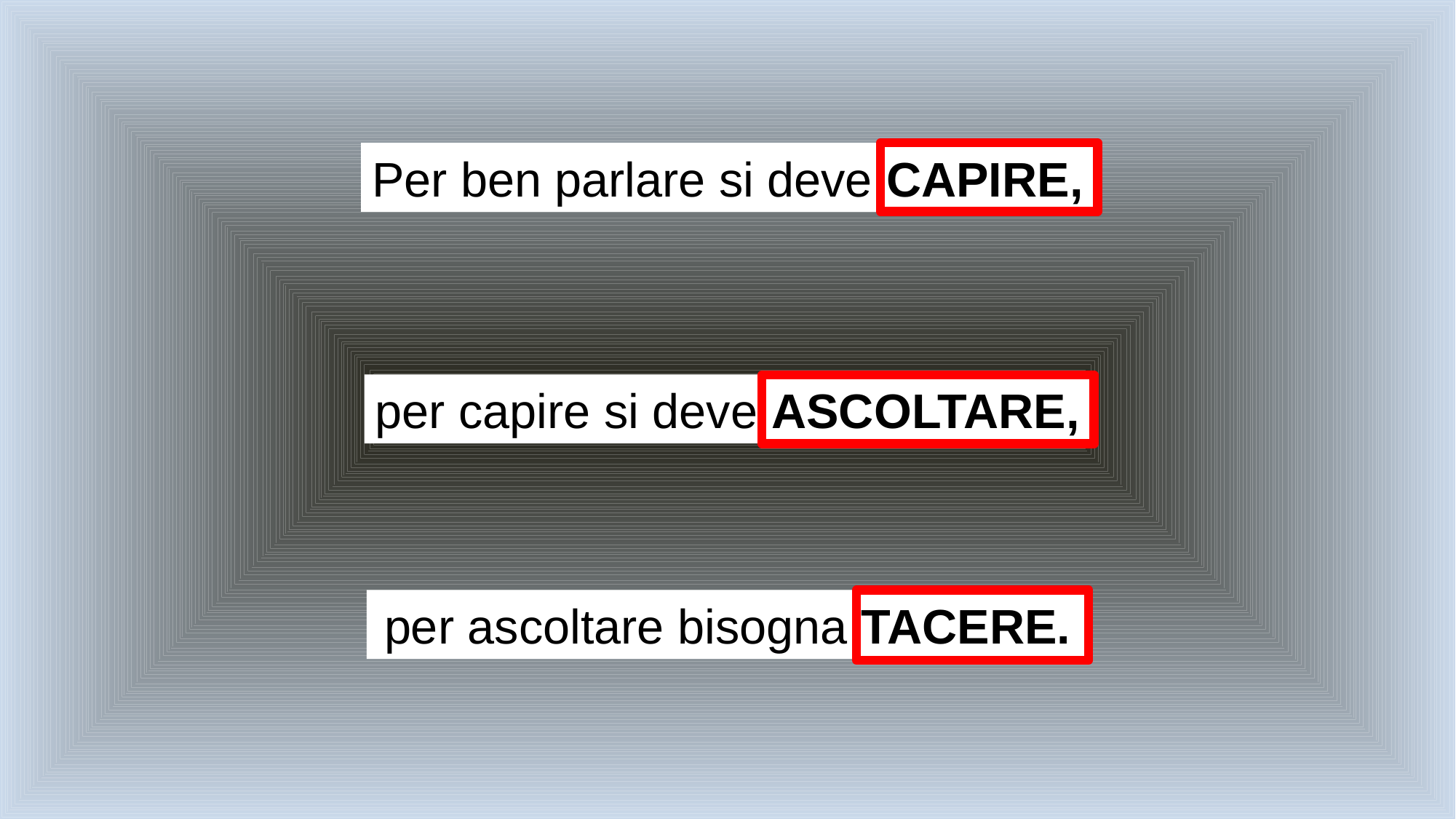

Per ben parlare si deve CAPIRE,
per capire si deve ASCOLTARE,

per ascoltare bisogna TACERE.